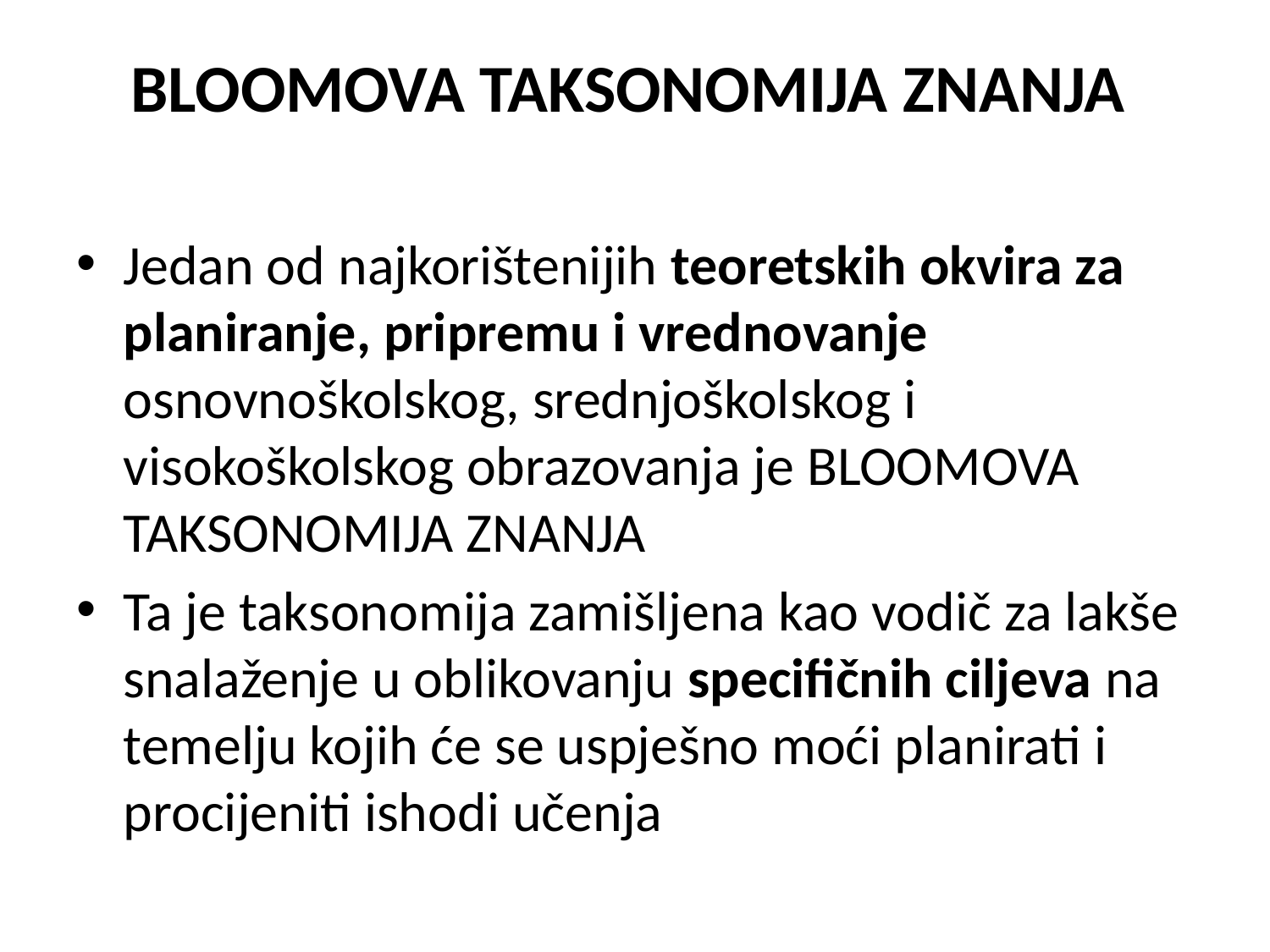

# BLOOMOVA TAKSONOMIJA ZNANJA
Jedan od najkorištenijih teoretskih okvira za planiranje, pripremu i vrednovanje osnovnoškolskog, srednjoškolskog i visokoškolskog obrazovanja je BLOOMOVA TAKSONOMIJA ZNANJA
Ta je taksonomija zamišljena kao vodič za lakše snalaženje u oblikovanju specifičnih ciljeva na temelju kojih će se uspješno moći planirati i procijeniti ishodi učenja